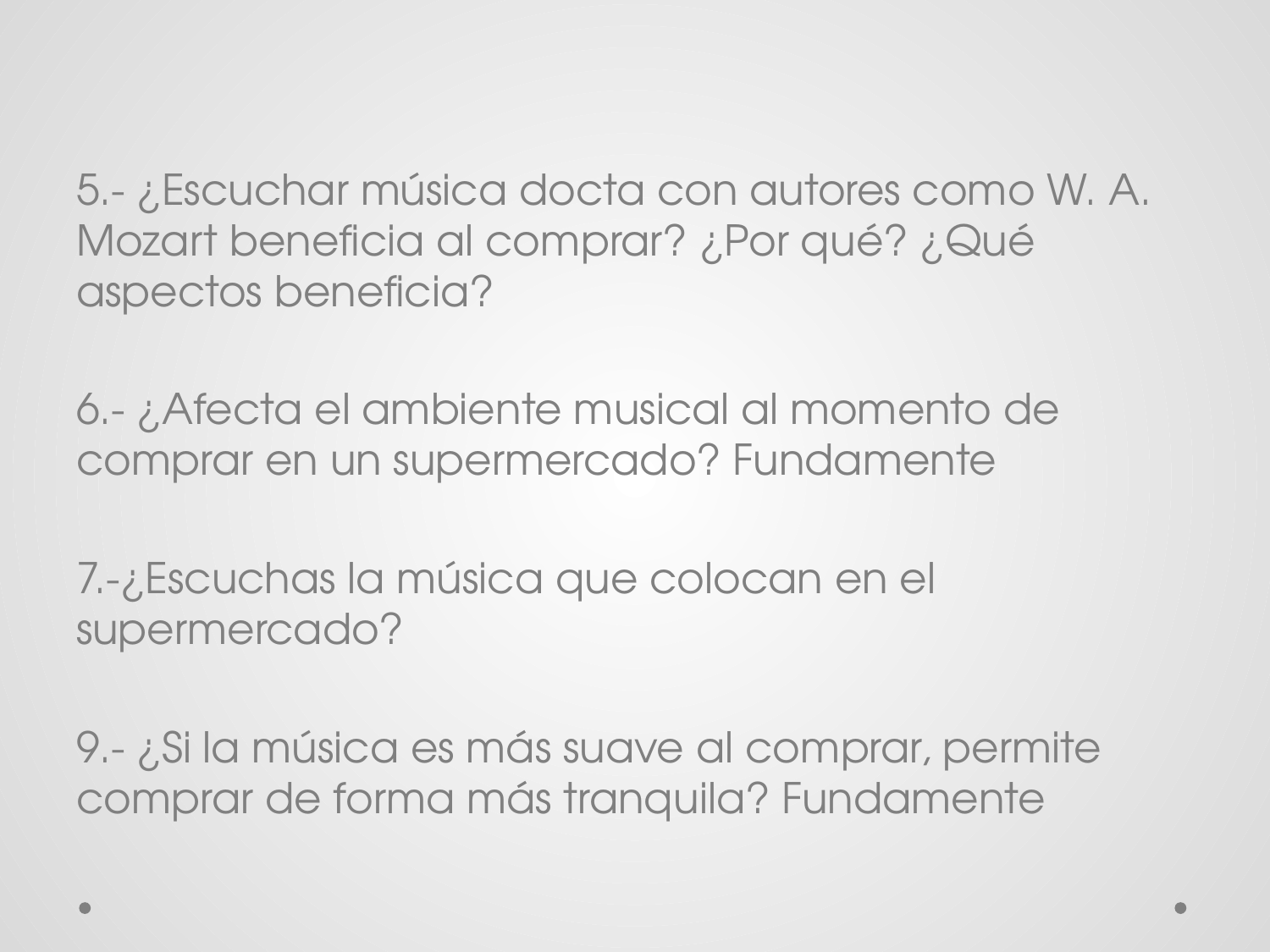

5.- ¿Escuchar música docta con autores como W. A. Mozart beneficia al comprar? ¿Por qué? ¿Qué aspectos beneficia?

6.- ¿Afecta el ambiente musical al momento de comprar en un supermercado? Fundamente

7.-¿Escuchas la música que colocan en el supermercado?

9.- ¿Si la música es más suave al comprar, permite comprar de forma más tranquila? Fundamente